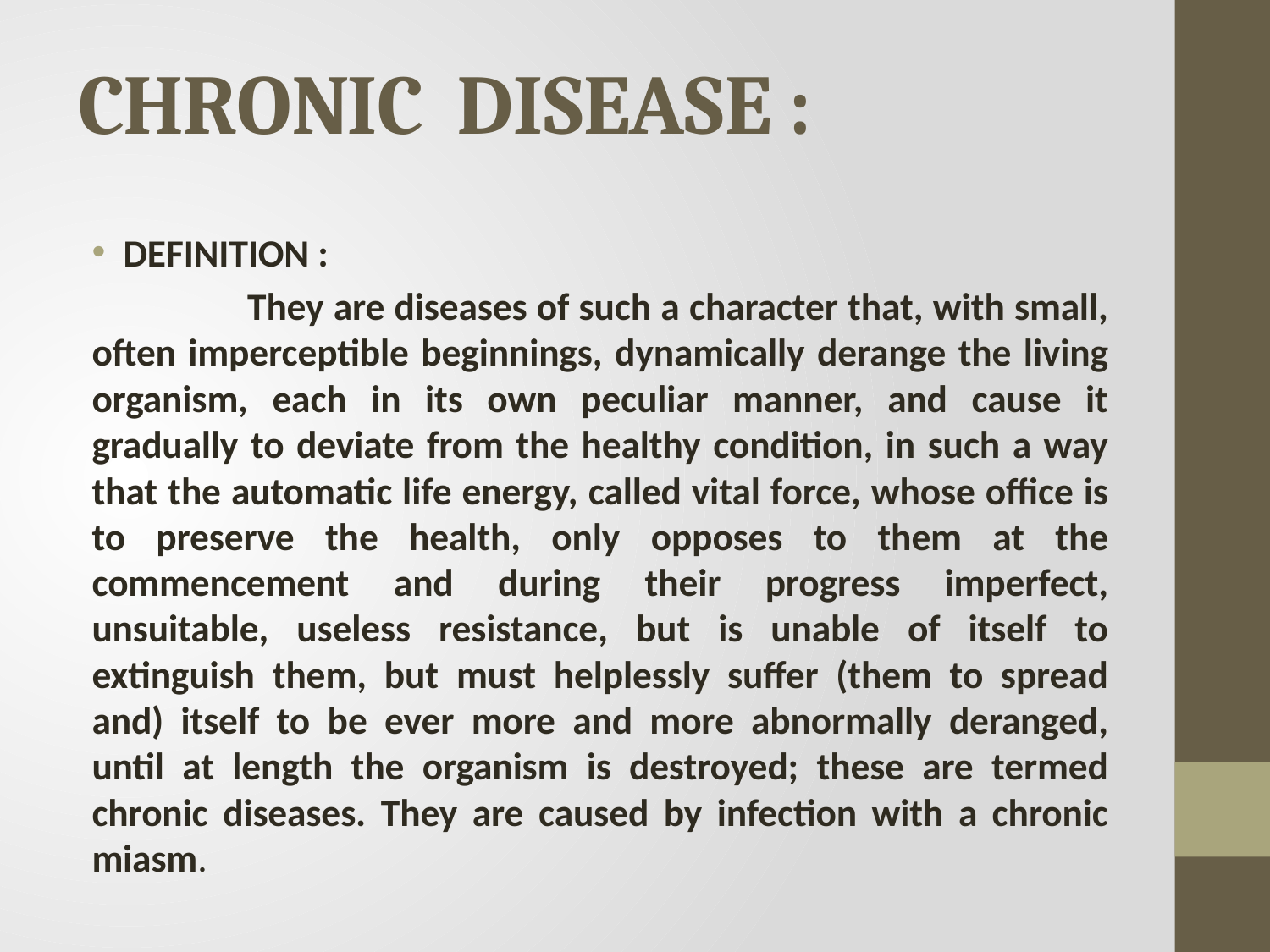

# CHRONIC  DISEASE :
DEFINITION :
                They are diseases of such a character that, with small, often imperceptible beginnings, dynamically derange the living organism, each in its own peculiar manner, and cause it gradually to deviate from the healthy condition, in such a way that the automatic life energy, called vital force, whose office is to preserve the health, only opposes to them at the commencement and during their progress imperfect, unsuitable, useless resistance, but is unable of itself to extinguish them, but must helplessly suffer (them to spread and) itself to be ever more and more abnormally deranged, until at length the organism is destroyed; these are termed chronic diseases. They are caused by infection with a chronic miasm.